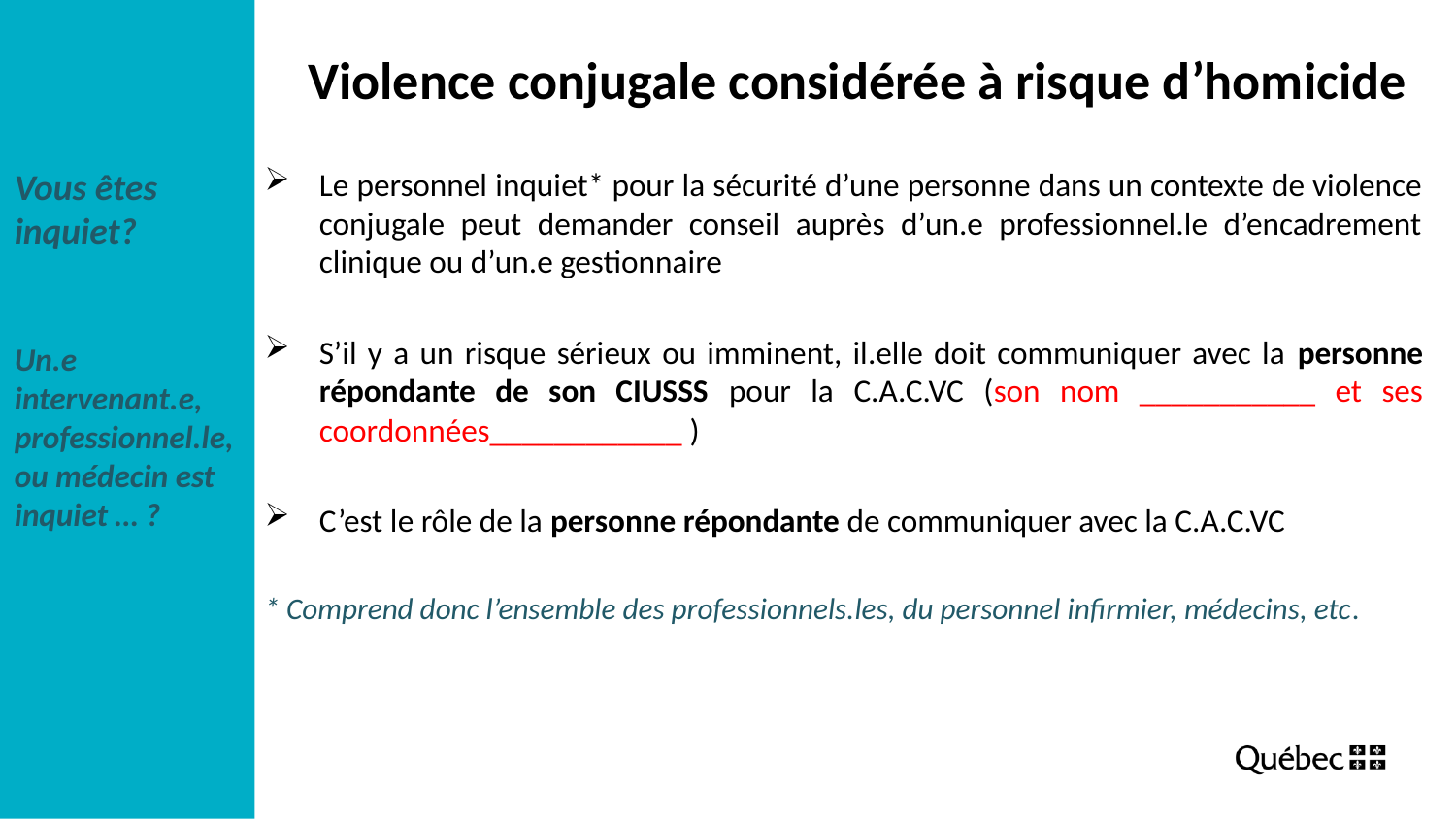

# Violence conjugale considérée à risque d’homicide
Le personnel inquiet* pour la sécurité d’une personne dans un contexte de violence conjugale peut demander conseil auprès d’un.e professionnel.le d’encadrement clinique ou d’un.e gestionnaire

S’il y a un risque sérieux ou imminent, il.elle doit communiquer avec la personne répondante de son CIUSSS pour la C.A.C.VC (son nom ___________ et ses coordonnées____________ )

C’est le rôle de la personne répondante de communiquer avec la C.A.C.VC

* Comprend donc l’ensemble des professionnels.les, du personnel infirmier, médecins, etc.
Vous êtes inquiet?

Un.e intervenant.e, professionnel.le, ou médecin est inquiet … ?